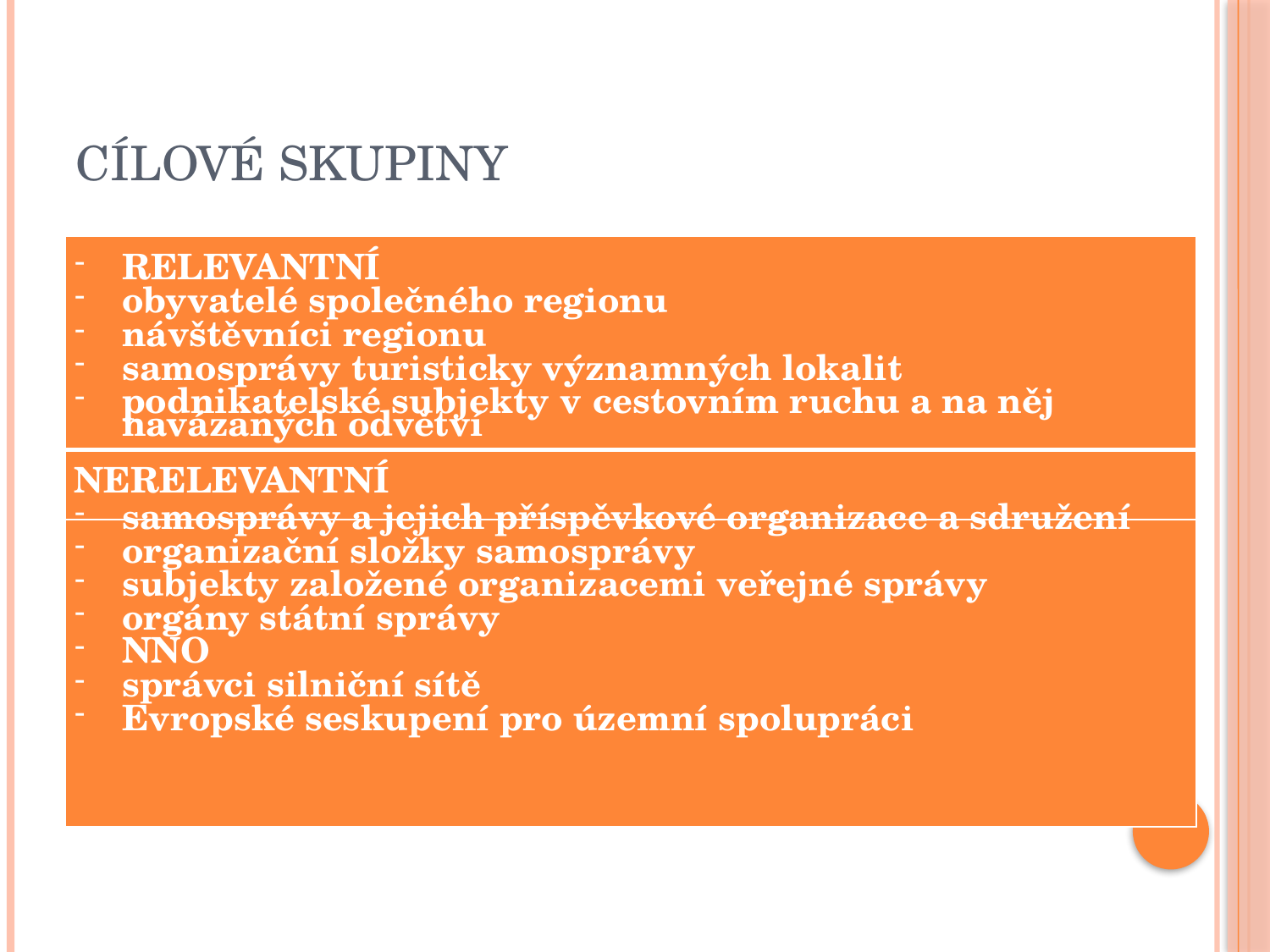

# CÍLOVÉ SKUPINY
| RELEVANTNÍ obyvatelé společného regionu návštěvníci regionu samosprávy turisticky významných lokalit podnikatelské subjekty v cestovním ruchu a na něj navázaných odvětví |
| --- |
| NERELEVANTNÍ |
| samosprávy a jejich příspěvkové organizace a sdružení organizační složky samosprávy subjekty založené organizacemi veřejné správy orgány státní správy NNO správci silniční sítě Evropské seskupení pro územní spolupráci |